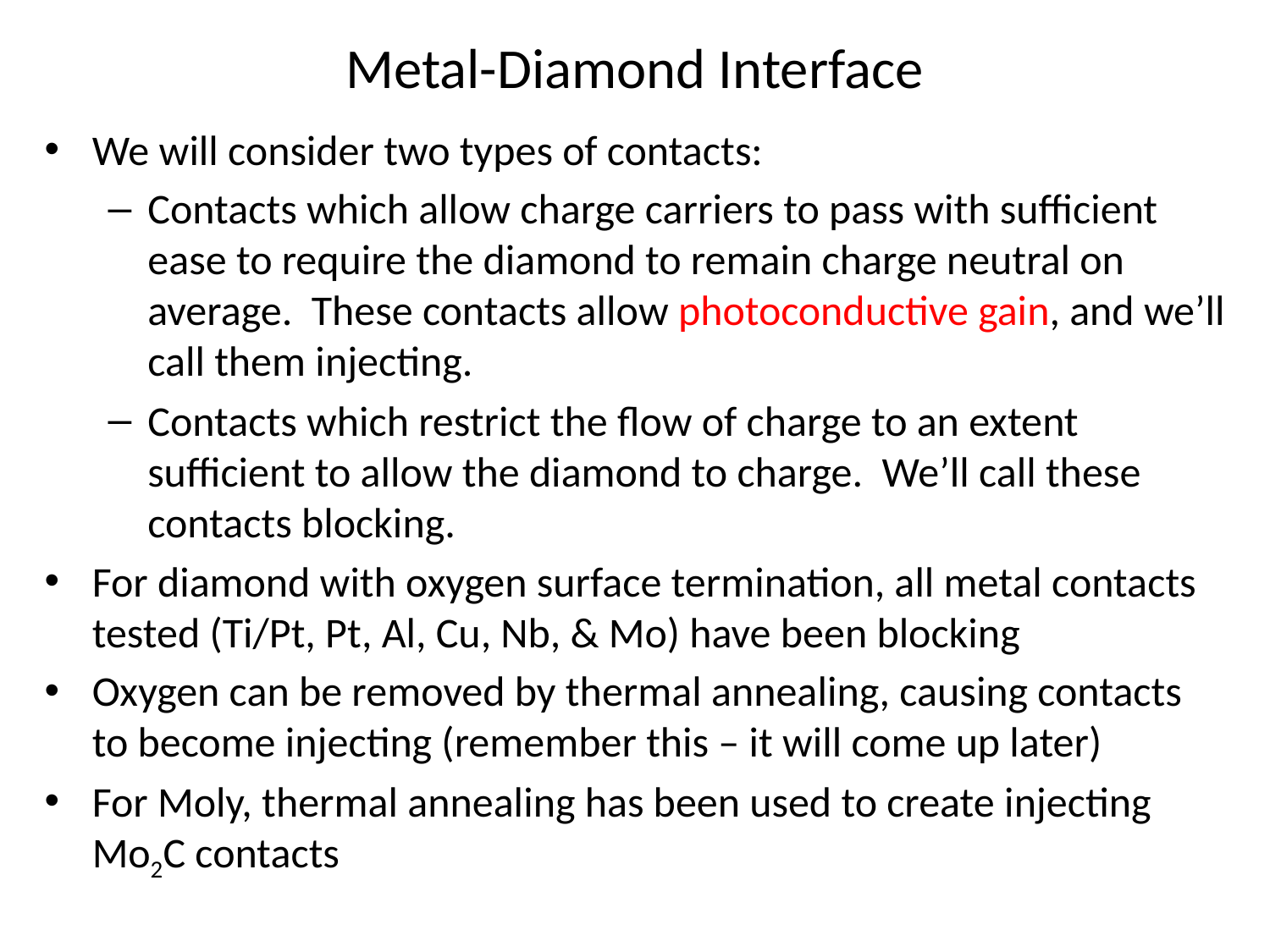

# Metal-Diamond Interface
We will consider two types of contacts:
Contacts which allow charge carriers to pass with sufficient ease to require the diamond to remain charge neutral on average.  These contacts allow photoconductive gain, and we’ll call them injecting.
Contacts which restrict the flow of charge to an extent sufficient to allow the diamond to charge.  We’ll call these contacts blocking.
For diamond with oxygen surface termination, all metal contacts tested (Ti/Pt, Pt, Al, Cu, Nb, & Mo) have been blocking
Oxygen can be removed by thermal annealing, causing contacts to become injecting (remember this – it will come up later)
For Moly, thermal annealing has been used to create injecting Mo2C contacts